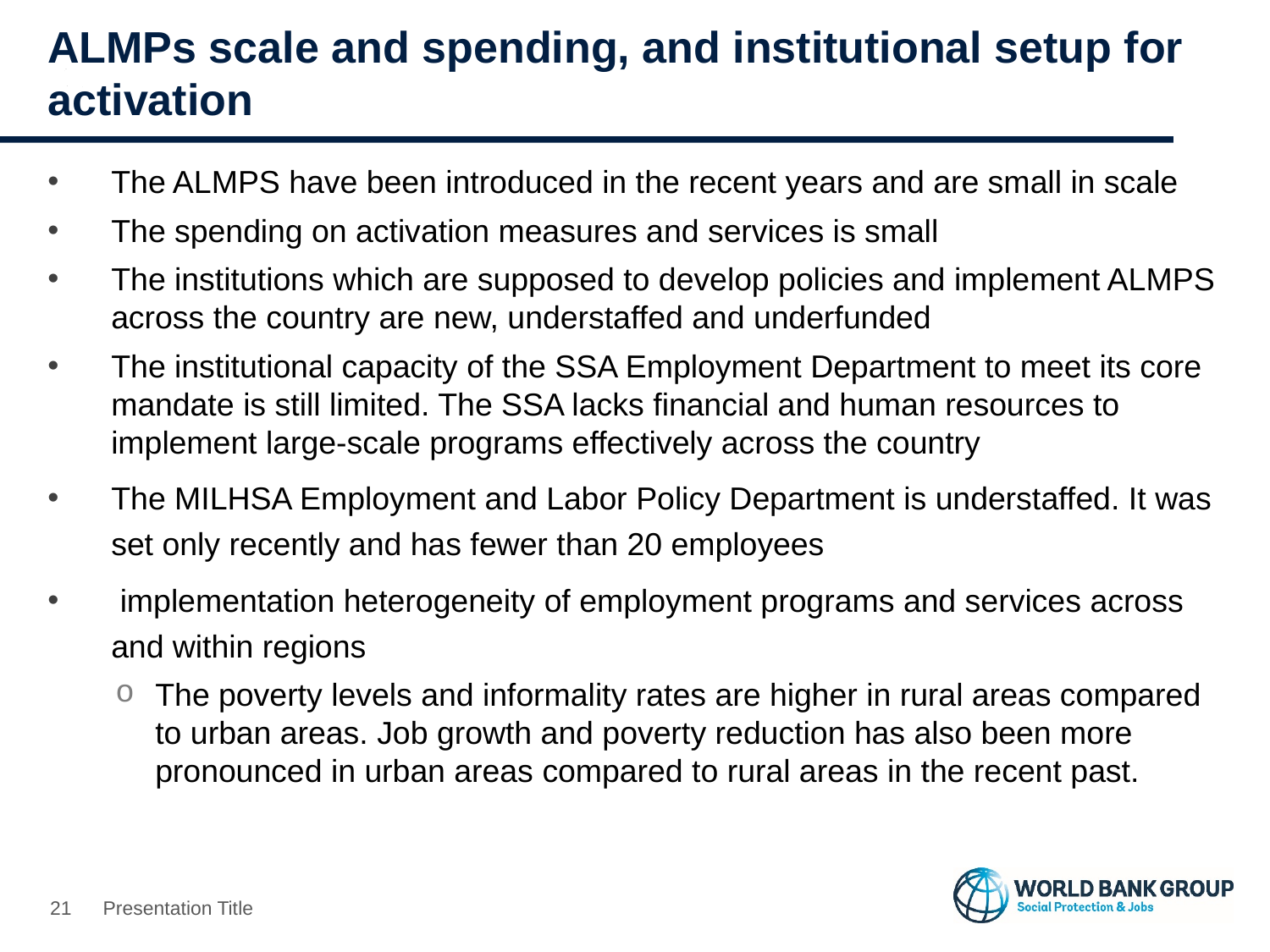

# ALMPs scale and spending, and institutional setup for activation
The ALMPS have been introduced in the recent years and are small in scale
The spending on activation measures and services is small
The institutions which are supposed to develop policies and implement ALMPS across the country are new, understaffed and underfunded
The institutional capacity of the SSA Employment Department to meet its core mandate is still limited. The SSA lacks financial and human resources to implement large-scale programs effectively across the country
The MILHSA Employment and Labor Policy Department is understaffed. It was set only recently and has fewer than 20 employees
 implementation heterogeneity of employment programs and services across and within regions
The poverty levels and informality rates are higher in rural areas compared to urban areas. Job growth and poverty reduction has also been more pronounced in urban areas compared to rural areas in the recent past.
21
Presentation Title